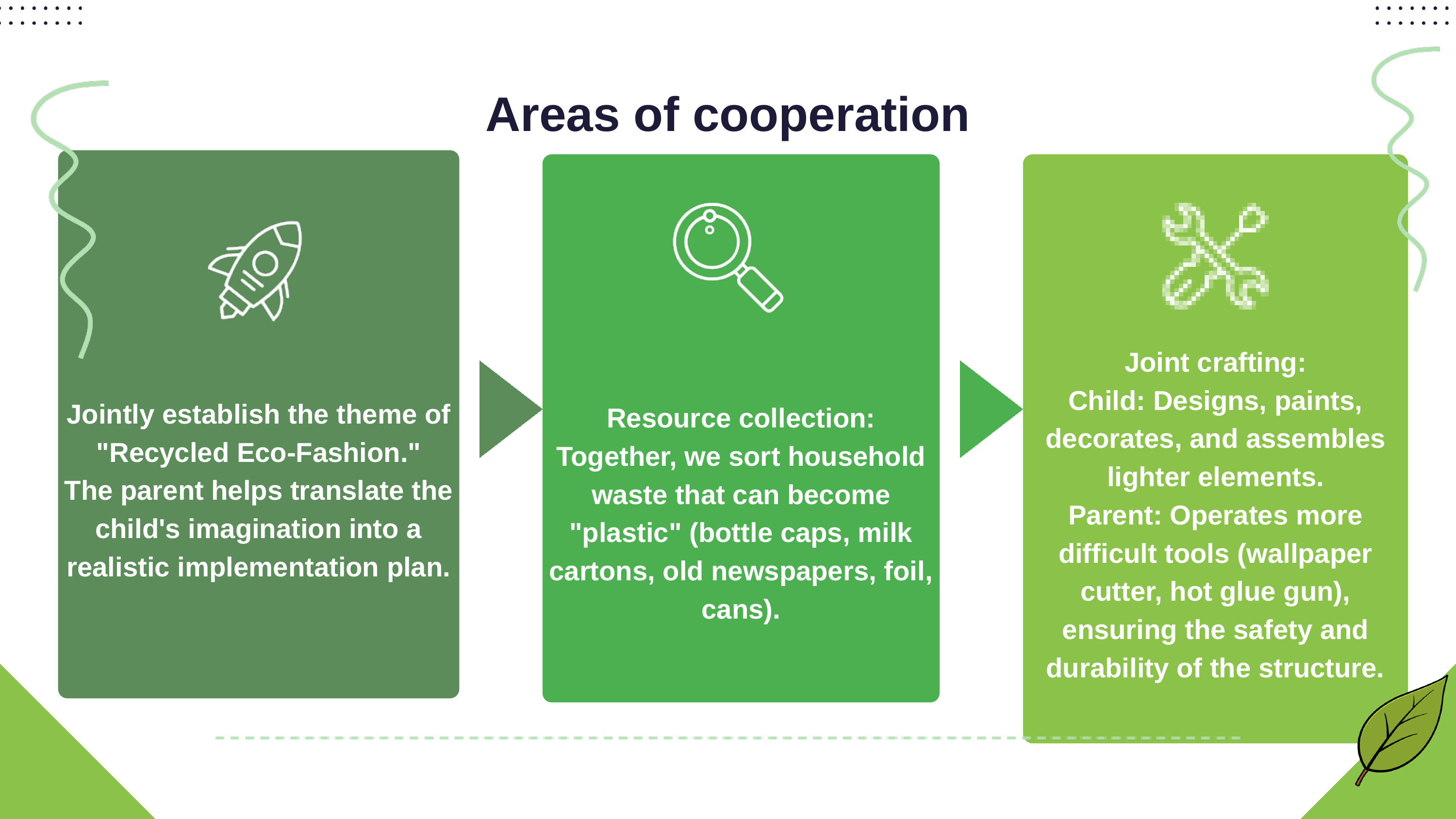

Areas of cooperation

Jointly establish the theme of "Recycled Eco-Fashion."
The parent helps translate the child's imagination into a realistic implementation plan.

Resource collection: Together, we sort household waste that can become "plastic" (bottle caps, milk cartons, old newspapers, foil, cans).

Joint crafting:
Child: Designs, paints, decorates, and assembles lighter elements.
Parent: Operates more difficult tools (wallpaper cutter, hot glue gun), ensuring the safety and durability of the structure.